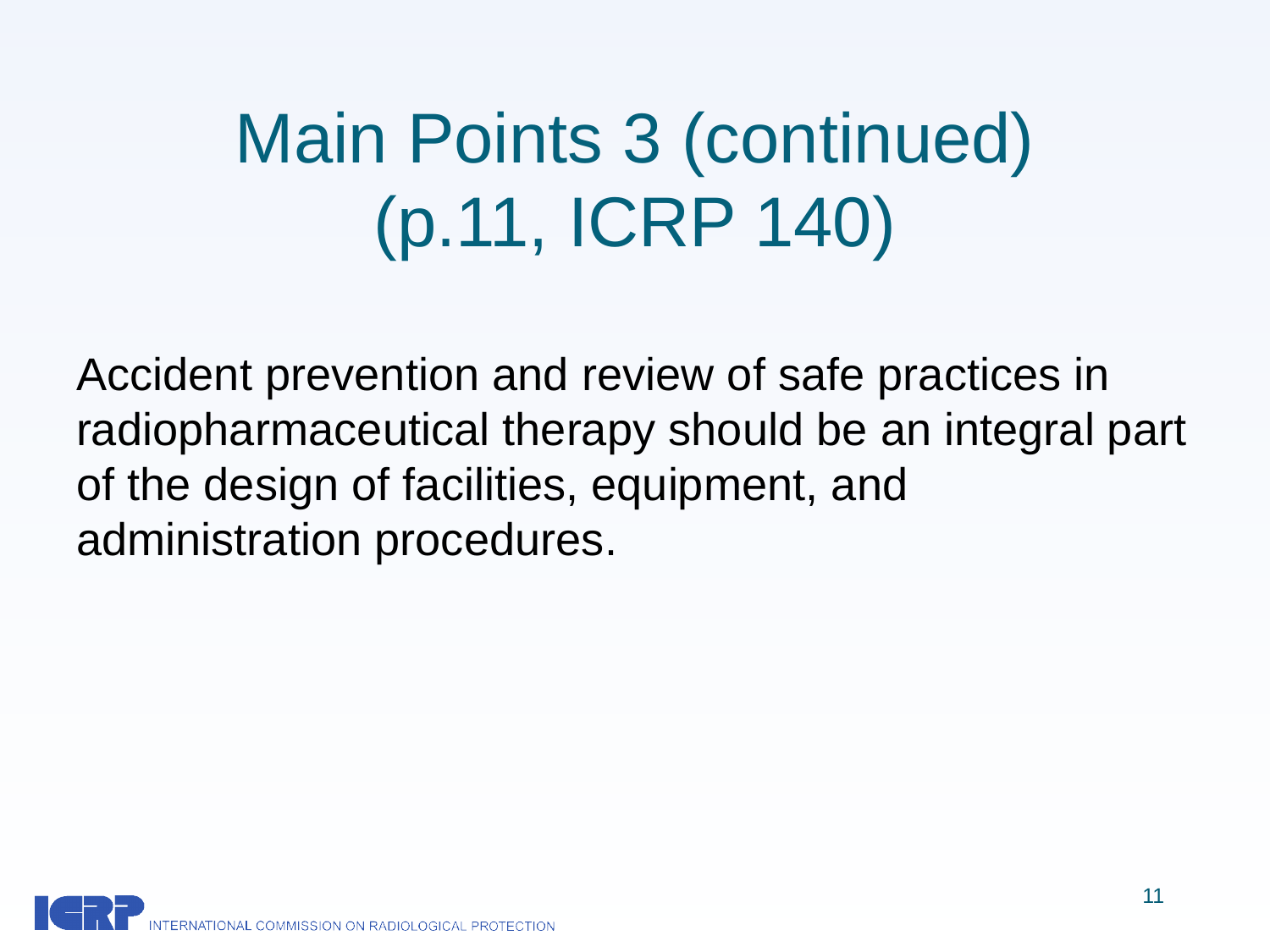

# Main Points 3 (continued) (p.11, ICRP 140)
Accident prevention and review of safe practices in radiopharmaceutical therapy should be an integral part of the design of facilities, equipment, and administration procedures.
11